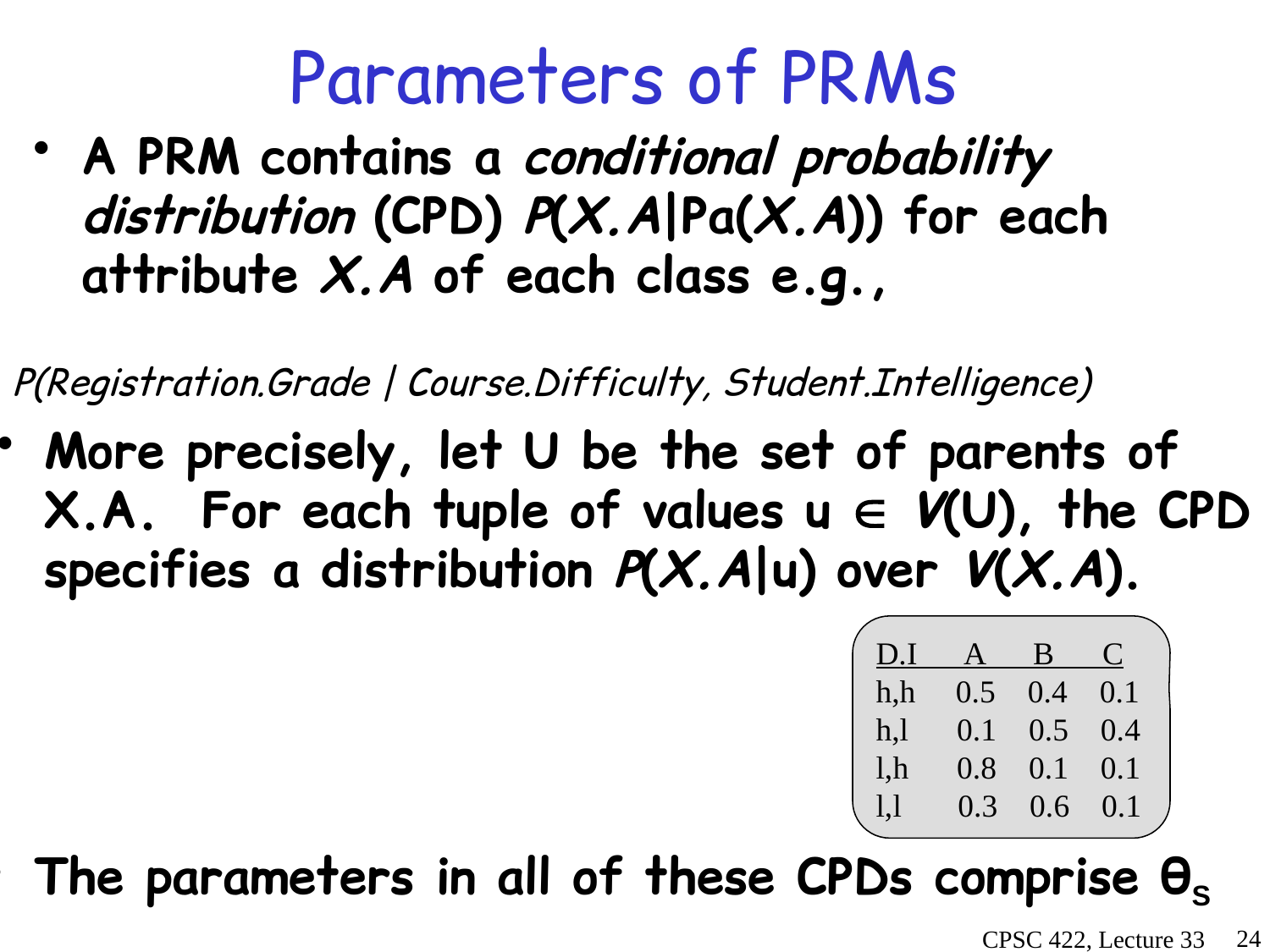

# Parameters of PRMs
A PRM contains a conditional probability distribution (CPD) P(X.A|Pa(X.A)) for each attribute X.A of each class e.g.,
P(Registration.Grade | Course.Difficulty, Student.Intelligence)
More precisely, let U be the set of parents of X.A.  For each tuple of values u ∈ V(U), the CPD specifies a distribution P(X.A|u) over V(X.A).
D.I      A      B      C
h,h     0.5    0.4    0.1
h,l      0.1    0.5    0.4
l,h      0.8    0.1    0.1
l,l       0.3    0.6    0.1
The parameters in all of these CPDs comprise θS

24
CPSC 422, Lecture 33